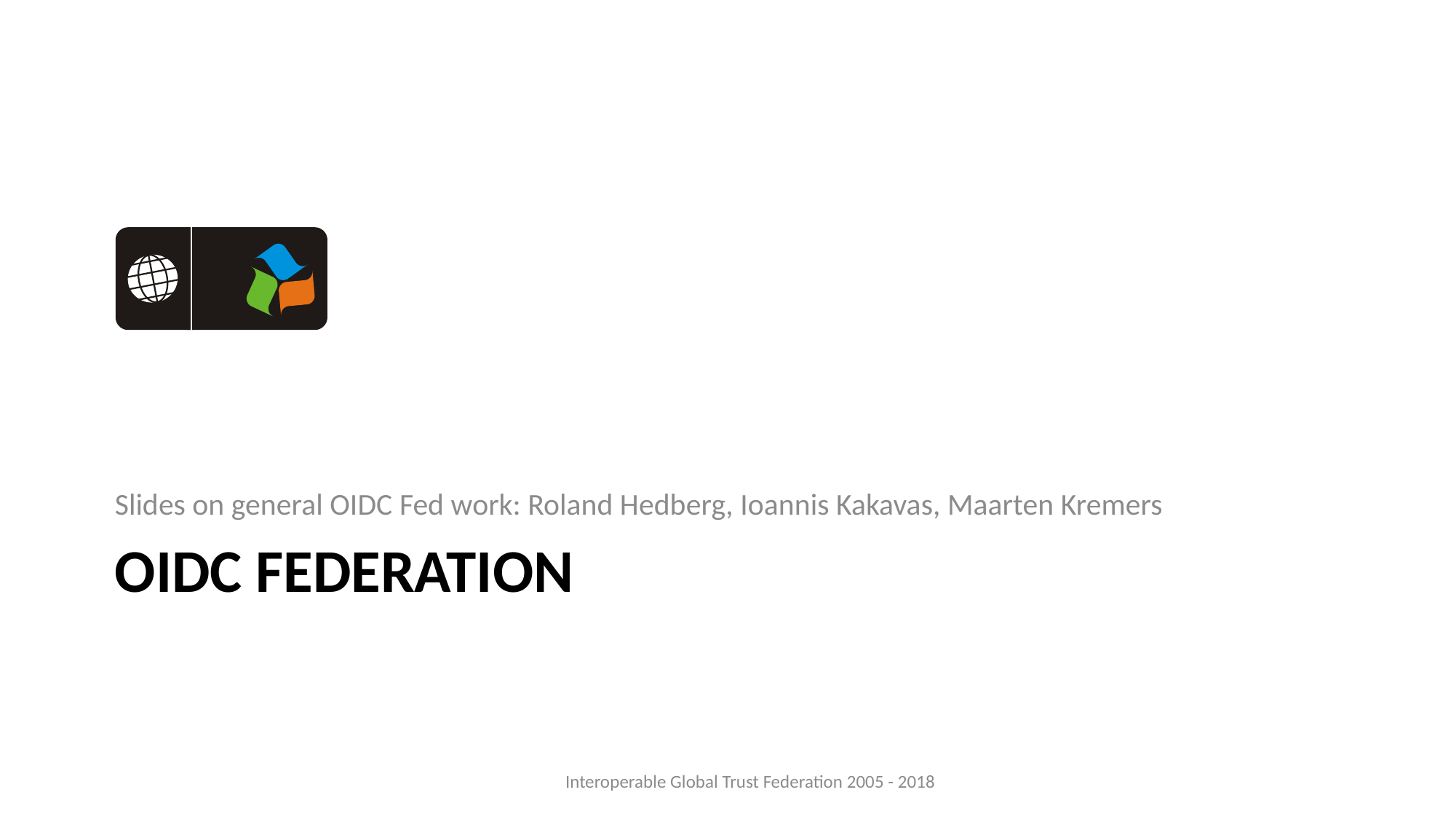

Slides on general OIDC Fed work: Roland Hedberg, Ioannis Kakavas, Maarten Kremers
# OIDC Federation
Interoperable Global Trust Federation 2005 - 2018